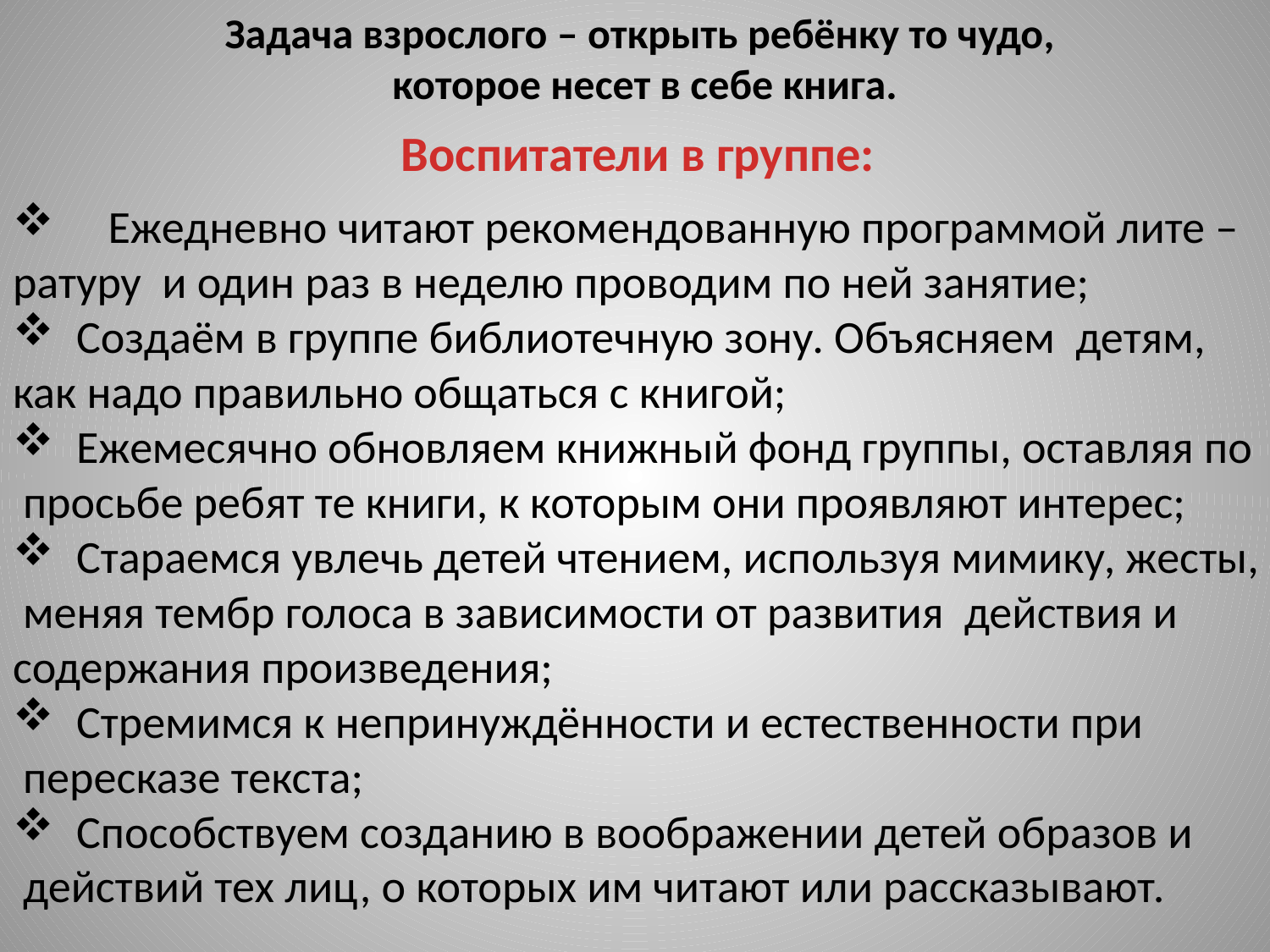

Задача взрослого – открыть ребёнку то чудо,
 которое несет в себе книга.
Воспитатели в группе:
Ежедневно читают рекомендованную программой лите –
ратуру  и один раз в неделю проводим по ней занятие;
Создаём в группе библиотечную зону. Объясняем  детям,
как надо правильно общаться с книгой;
Ежемесячно обновляем книжный фонд группы, оставляя по
 просьбе ребят те книги, к которым они проявляют интерес;
Стараемся увлечь детей чтением, используя мимику, жесты,
 меняя тембр голоса в зависимости от развития  действия и содержания произведения;
Стремимся к непринуждённости и естественности при
 пересказе текста;
Способствуем созданию в воображении детей образов и
 действий тех лиц, о которых им читают или рассказывают.